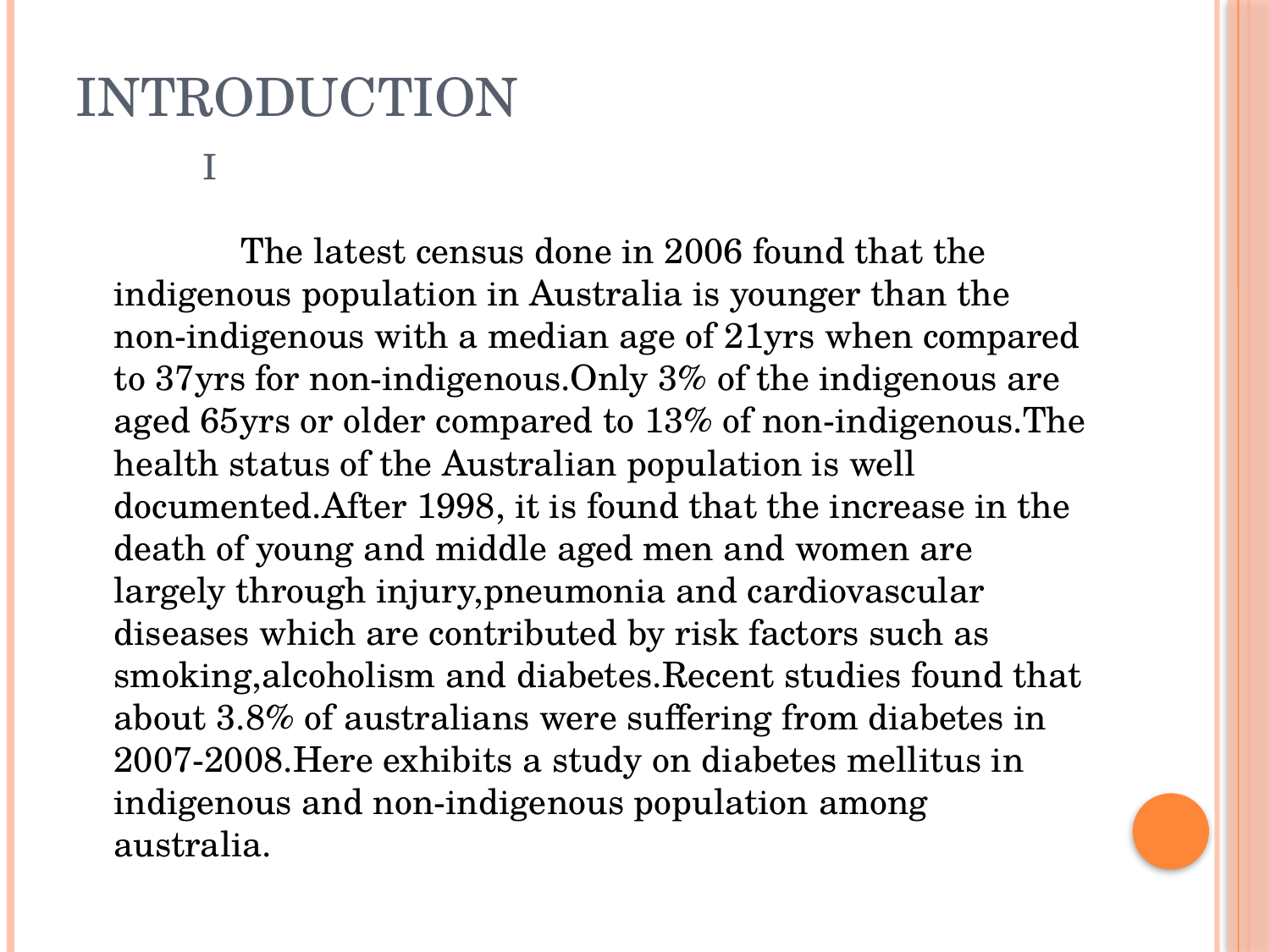

# INTRODUCTION i
		The latest census done in 2006 found that the indigenous population in Australia is younger than the non-indigenous with a median age of 21yrs when compared to 37yrs for non-indigenous.Only 3% of the indigenous are aged 65yrs or older compared to 13% of non-indigenous.The health status of the Australian population is well documented.After 1998, it is found that the increase in the death of young and middle aged men and women are largely through injury,pneumonia and cardiovascular diseases which are contributed by risk factors such as smoking,alcoholism and diabetes.Recent studies found that about 3.8% of australians were suffering from diabetes in 2007-2008.Here exhibits a study on diabetes mellitus in indigenous and non-indigenous population among australia.